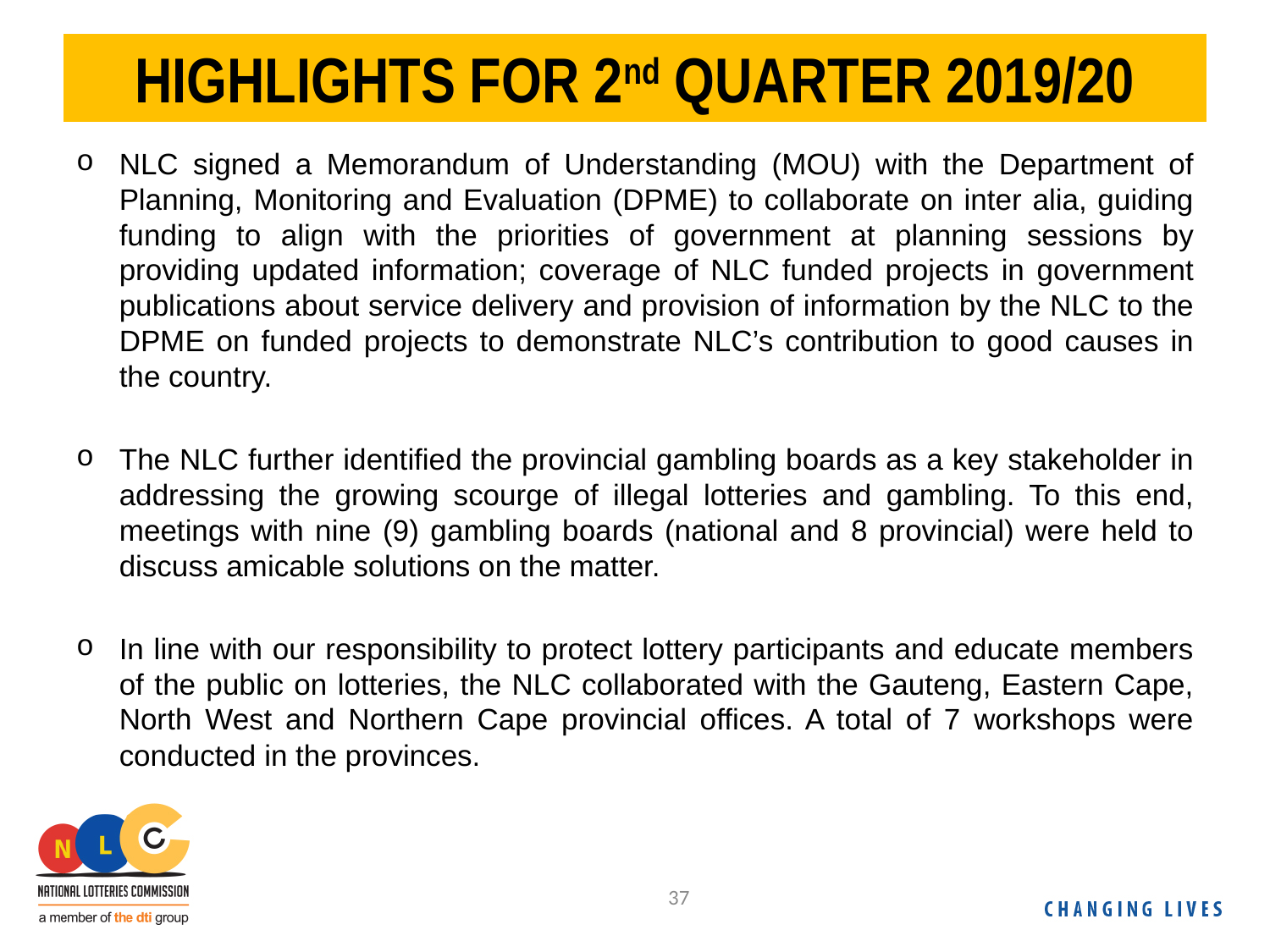

# HIGHLIGHTS FOR 2nd QUARTER 2019/20
NLC signed a Memorandum of Understanding (MOU) with the Department of Planning, Monitoring and Evaluation (DPME) to collaborate on inter alia, guiding funding to align with the priorities of government at planning sessions by providing updated information; coverage of NLC funded projects in government publications about service delivery and provision of information by the NLC to the DPME on funded projects to demonstrate NLC’s contribution to good causes in the country.

The NLC further identified the provincial gambling boards as a key stakeholder in addressing the growing scourge of illegal lotteries and gambling. To this end, meetings with nine (9) gambling boards (national and 8 provincial) were held to discuss amicable solutions on the matter.

In line with our responsibility to protect lottery participants and educate members of the public on lotteries, the NLC collaborated with the Gauteng, Eastern Cape, North West and Northern Cape provincial offices. A total of 7 workshops were conducted in the provinces.
37